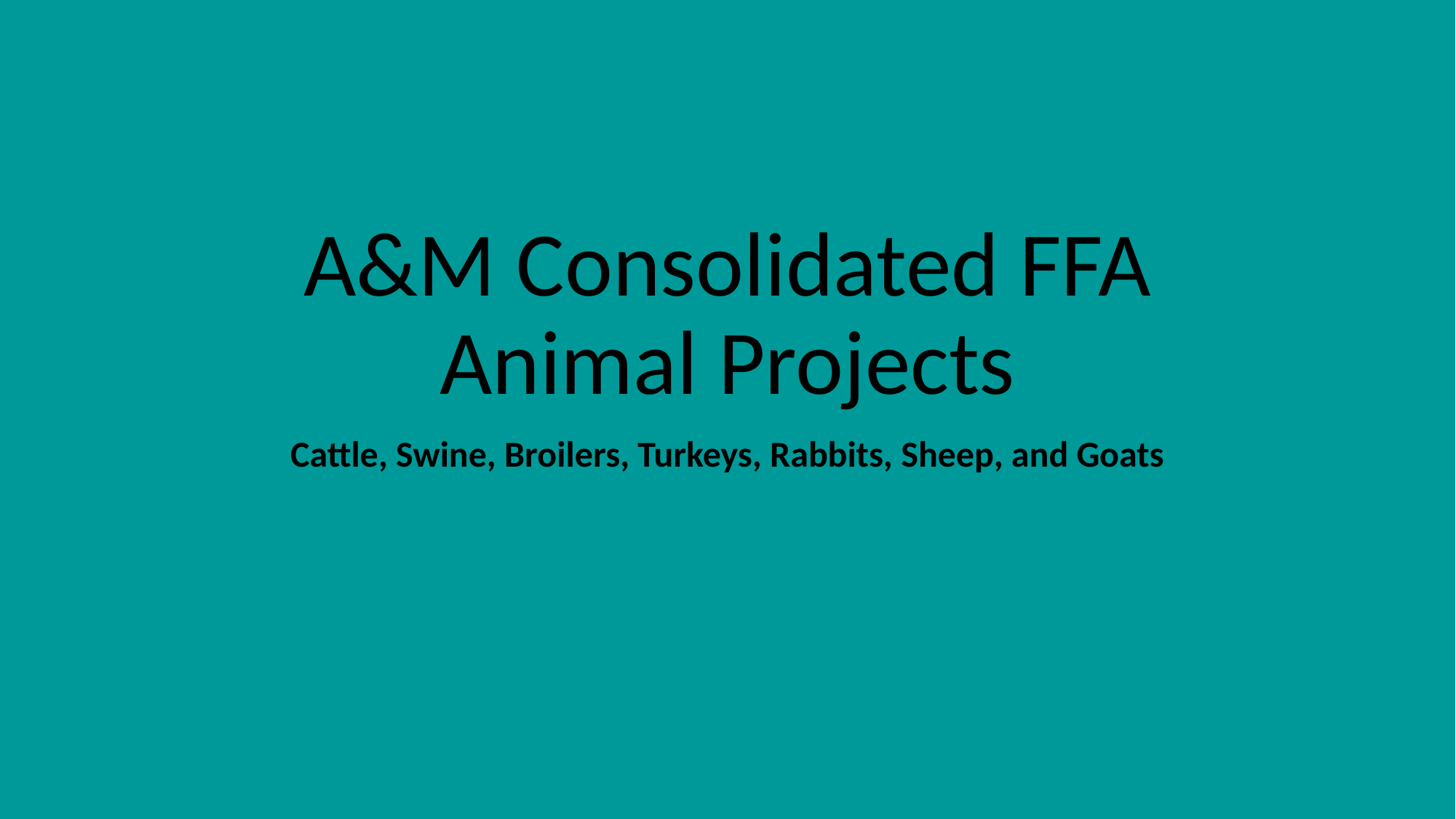

# A&M Consolidated FFA Animal Projects
Cattle, Swine, Broilers, Turkeys, Rabbits, Sheep, and Goats